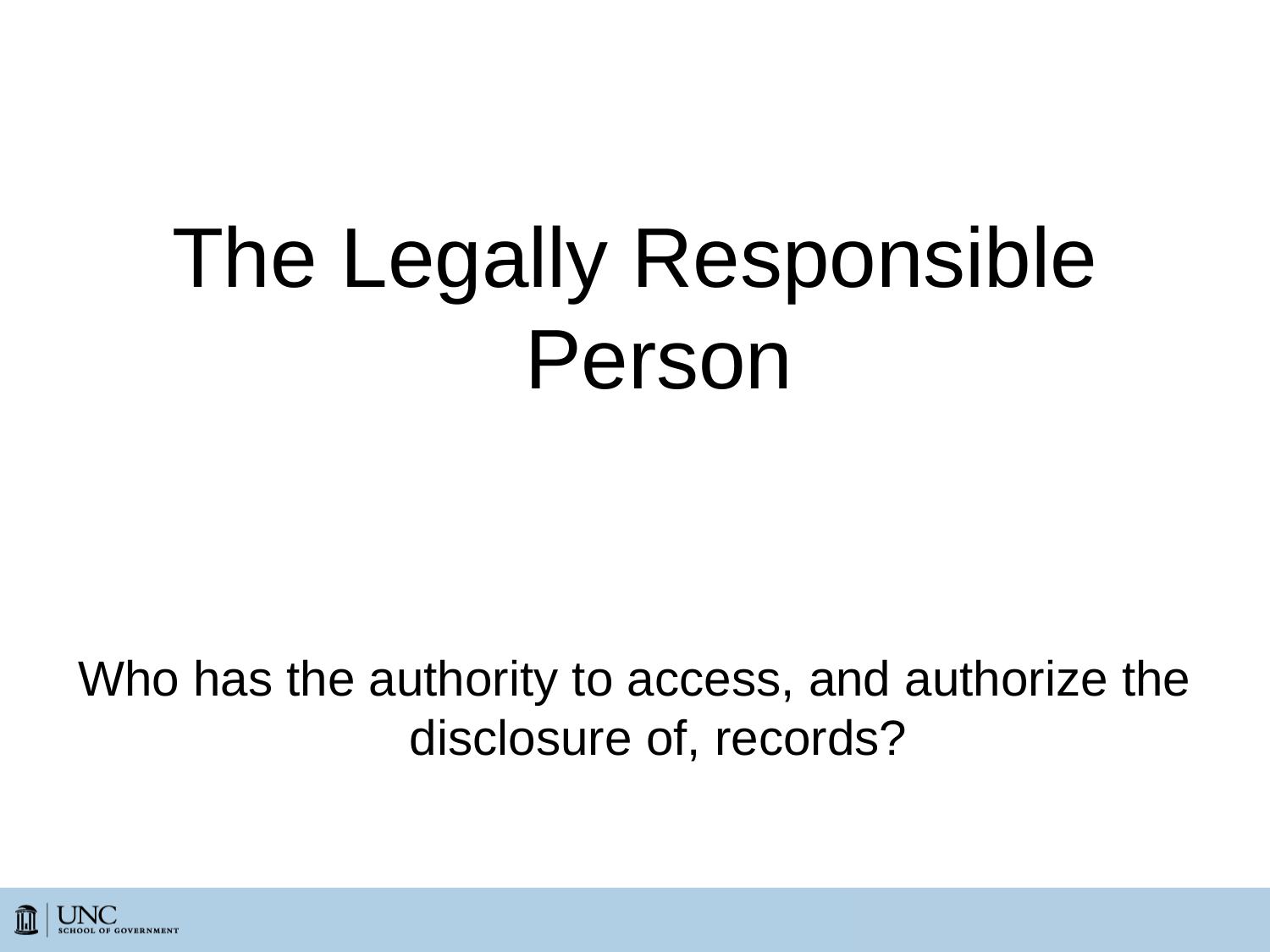

The Legally Responsible Person

Who has the authority to access, and authorize the disclosure of, records?